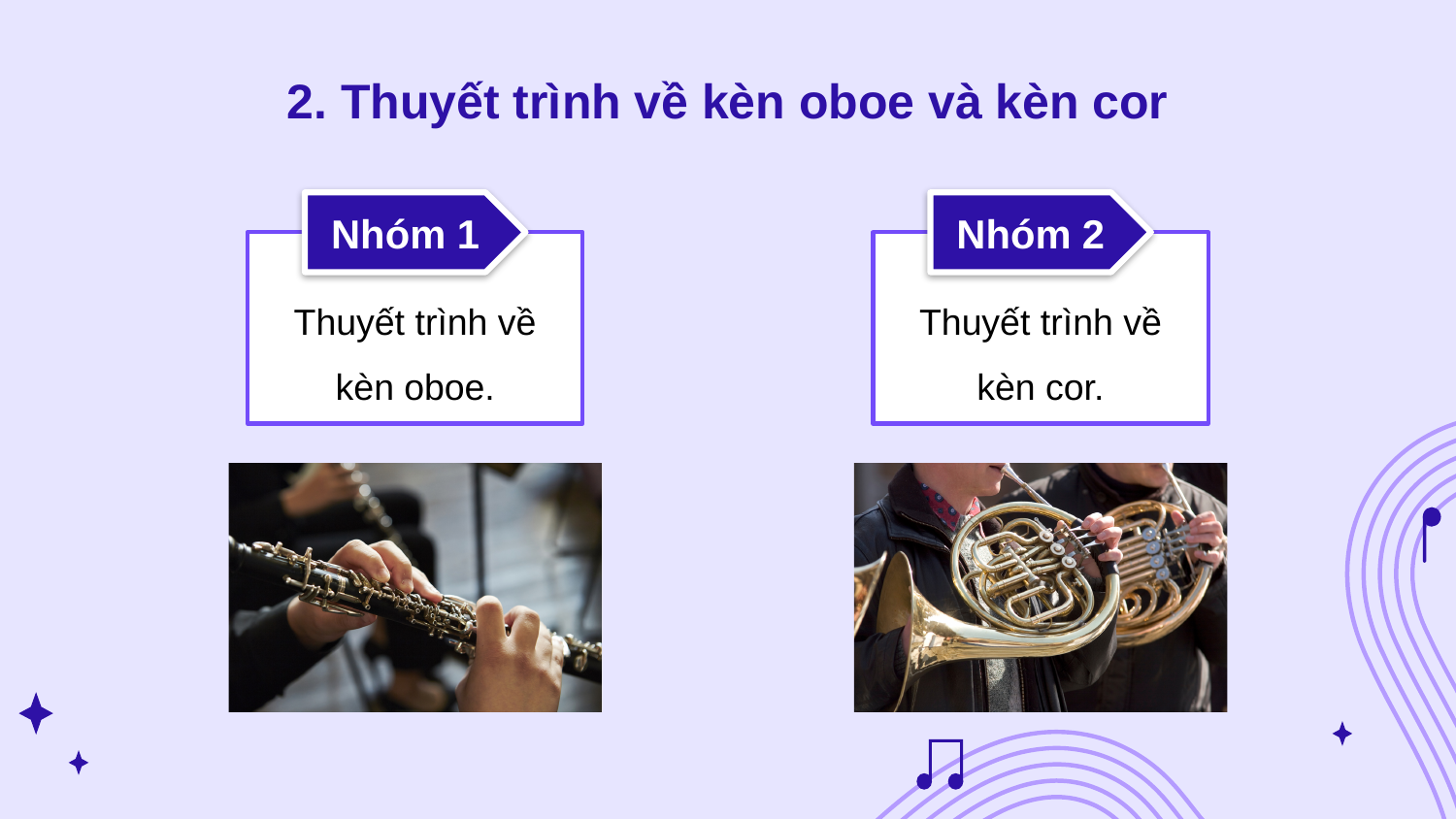

2. Thuyết trình về kèn oboe và kèn cor
Nhóm 1
Nhóm 2

Thuyết trình về kèn cor.

Thuyết trình về kèn oboe.